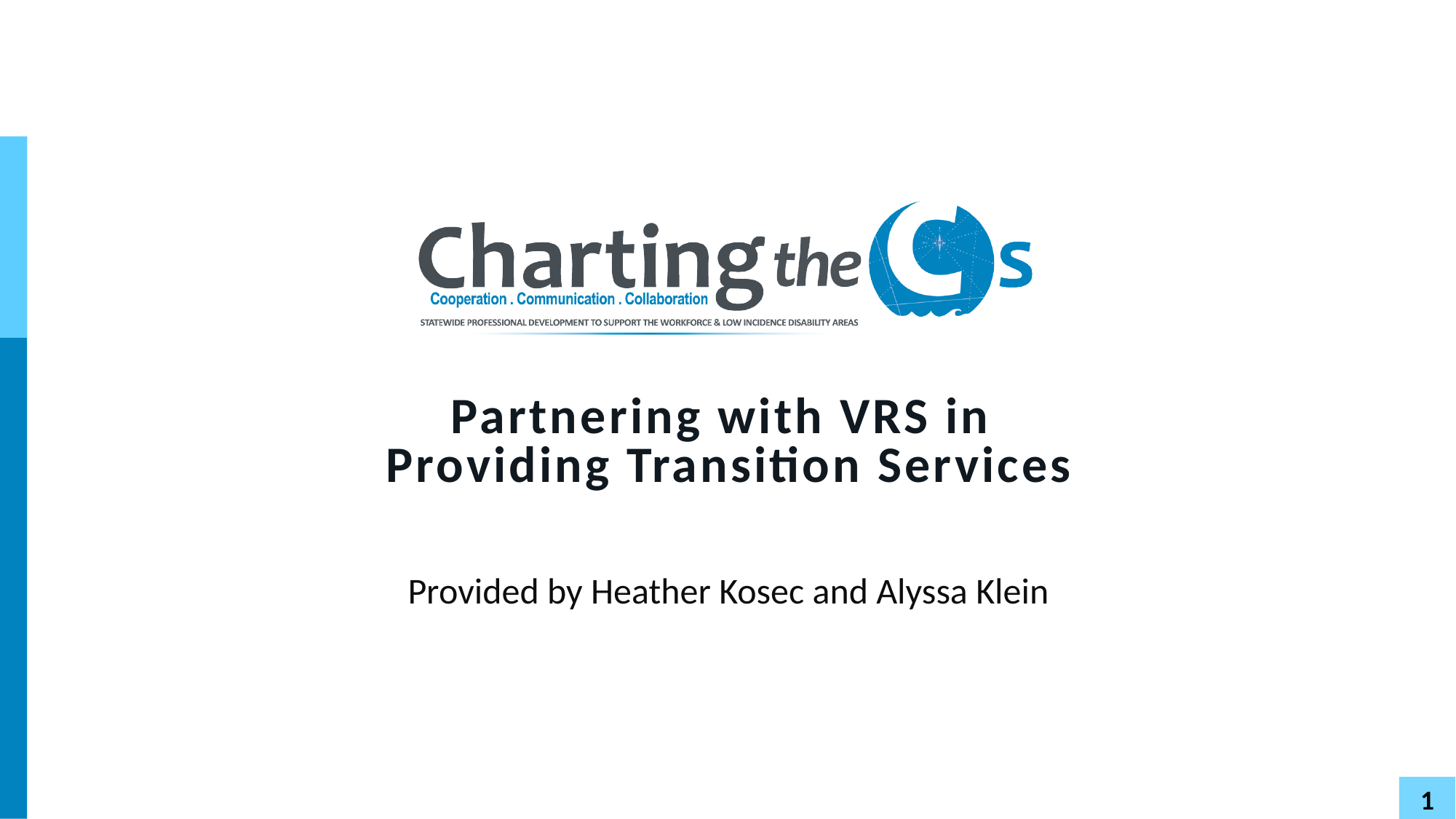

# Partnering with VRS in Providing Transition Services
Provided by Heather Kosec and Alyssa Klein